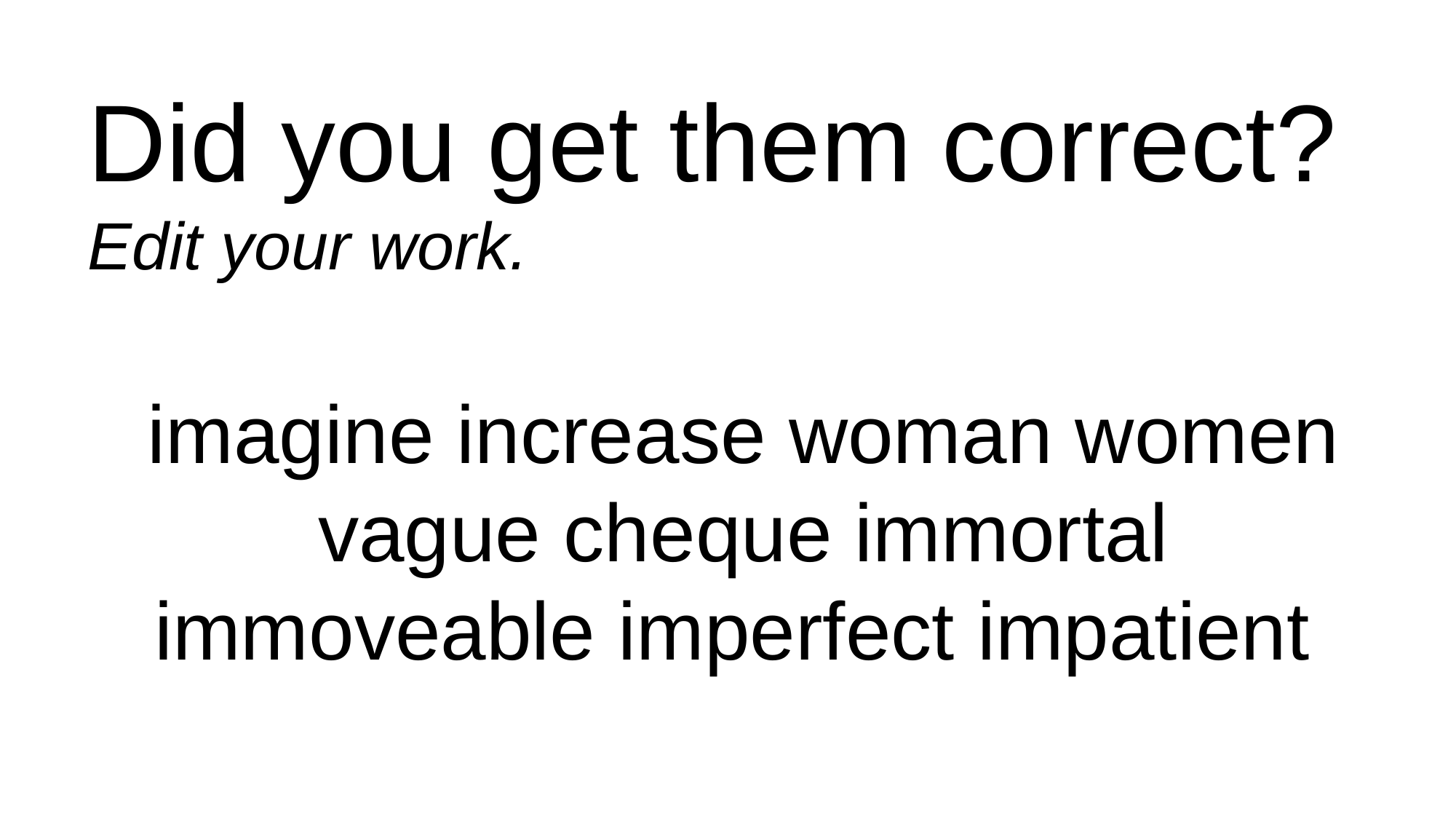

Did you get them correct?
Edit your work.

imagine increase woman women vague cheque immortal immoveable imperfect impatient